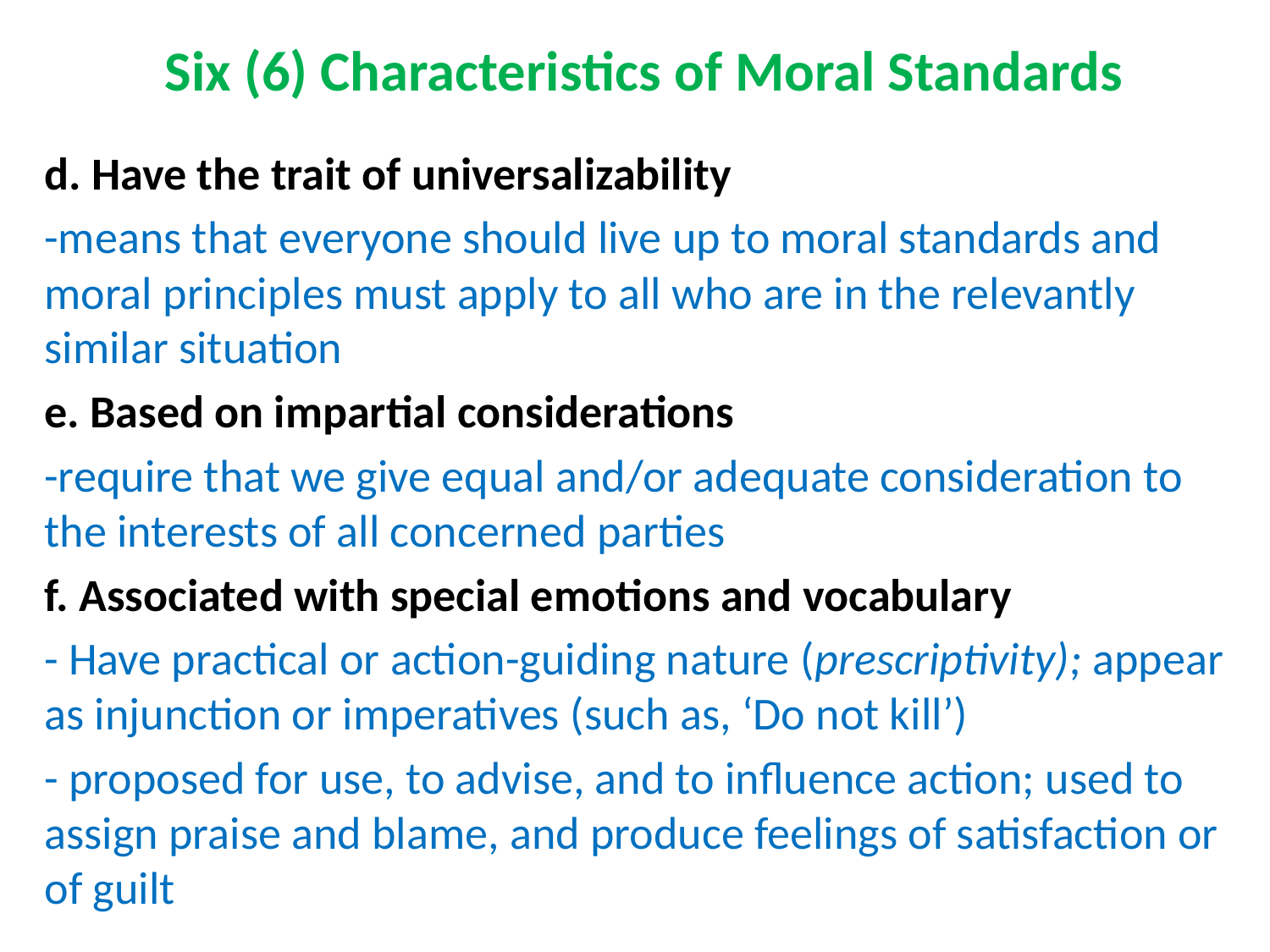

# Six (6) Characteristics of Moral Standards
d. Have the trait of universalizability
-means that everyone should live up to moral standards and moral principles must apply to all who are in the relevantly similar situation
e. Based on impartial considerations
-require that we give equal and/or adequate consideration to the interests of all concerned parties
f. Associated with special emotions and vocabulary
- Have practical or action-guiding nature (prescriptivity); appear as injunction or imperatives (such as, ‘Do not kill’)
- proposed for use, to advise, and to influence action; used to assign praise and blame, and produce feelings of satisfaction or of guilt